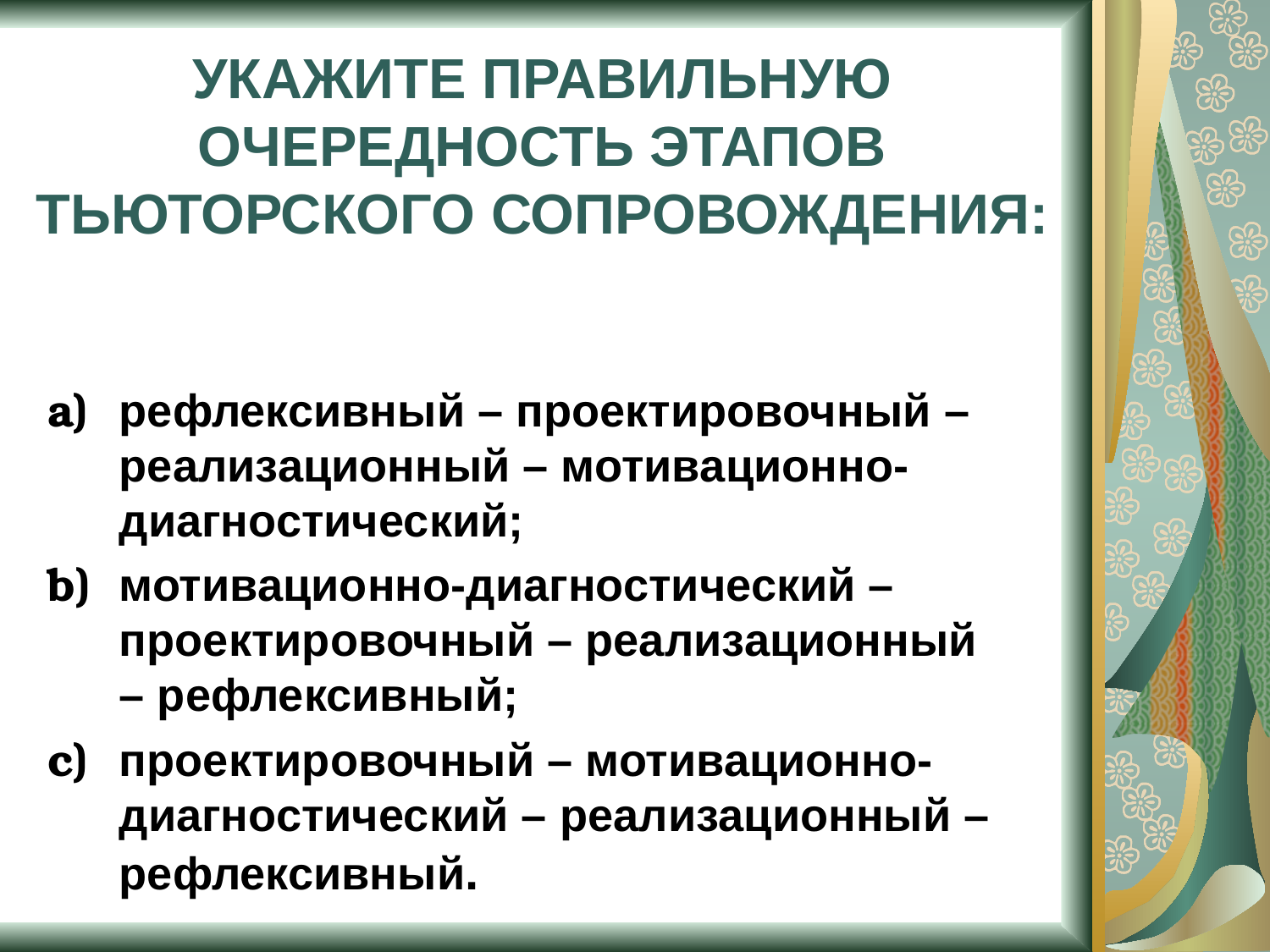

# Укажите правильную очередность этапов тьюторского сопровождения:
рефлексивный – проектировочный – реализационный – мотивационно-диагностический;
мотивационно-диагностический – проектировочный – реализационный – рефлексивный;
проектировочный – мотивационно-диагностический – реализационный – рефлексивный.